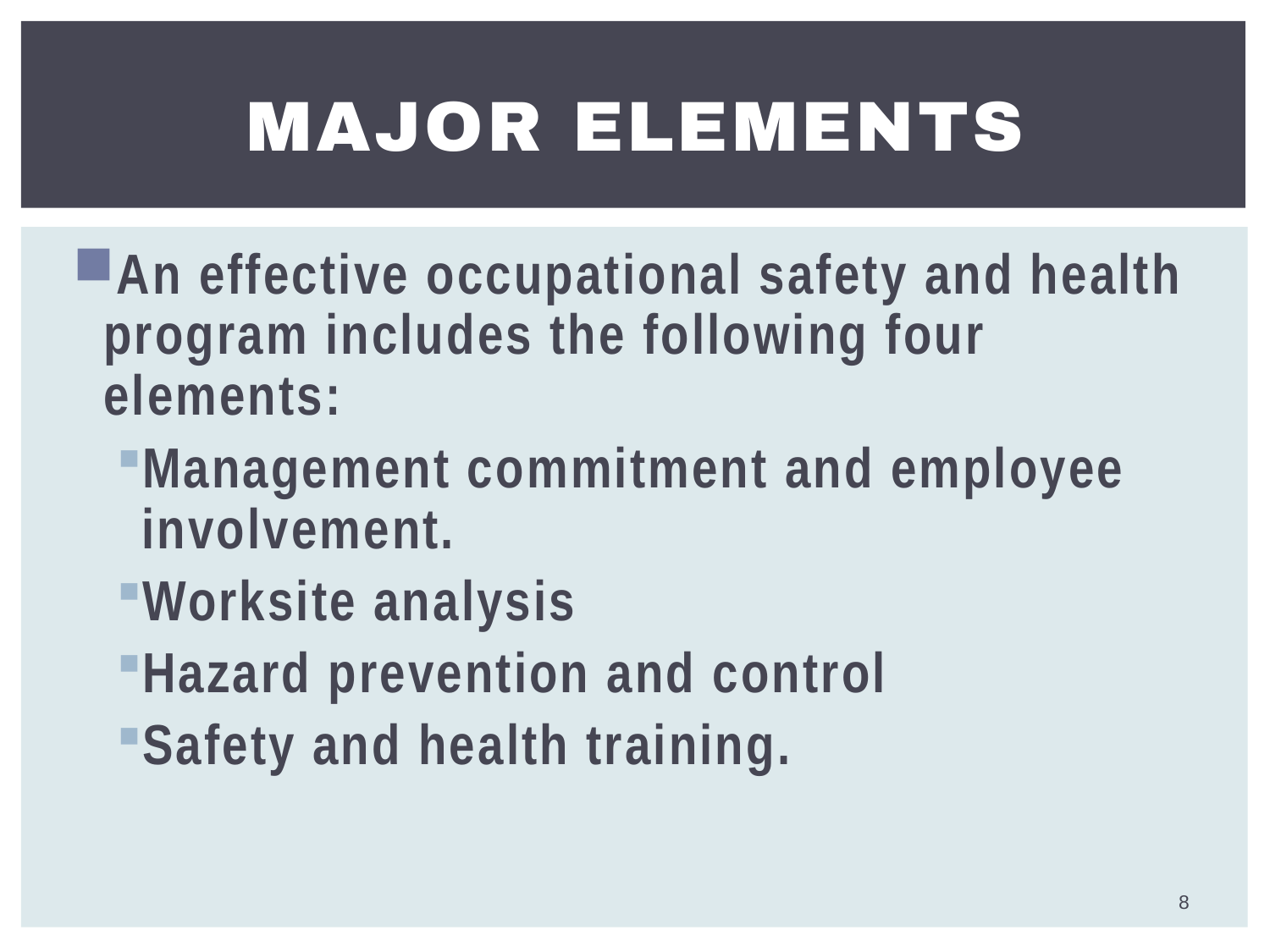

# Major Elements
An effective occupational safety and health program includes the following four elements:
Management commitment and employee involvement.
Worksite analysis
Hazard prevention and control
Safety and health training.

8